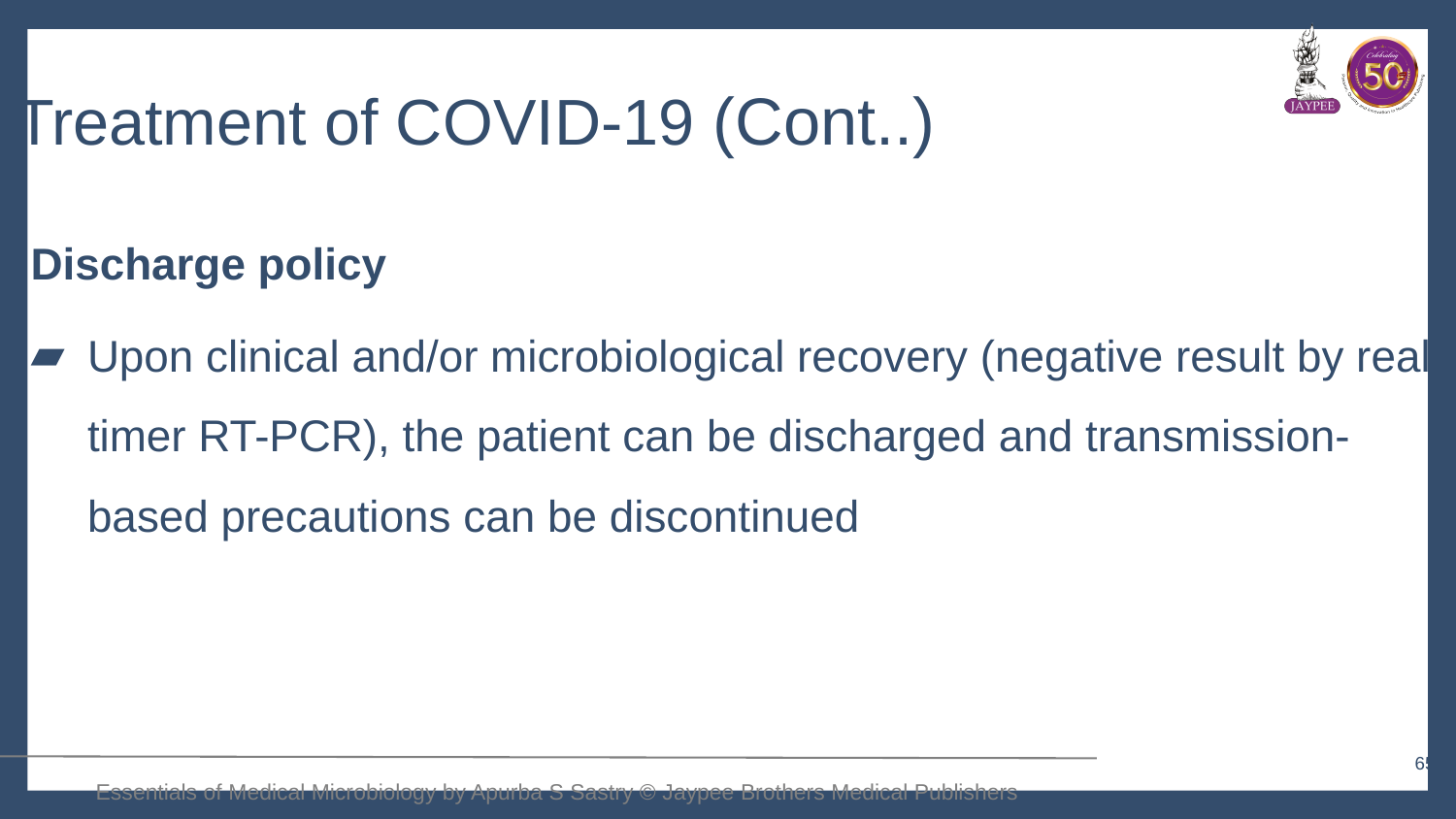

# Treatment of COVID-19 (Cont..)
Discharge policy
Upon clinical and/or microbiological recovery (negative result by real timer RT-PCR), the patient can be discharged and transmission-based precautions can be discontinued
65